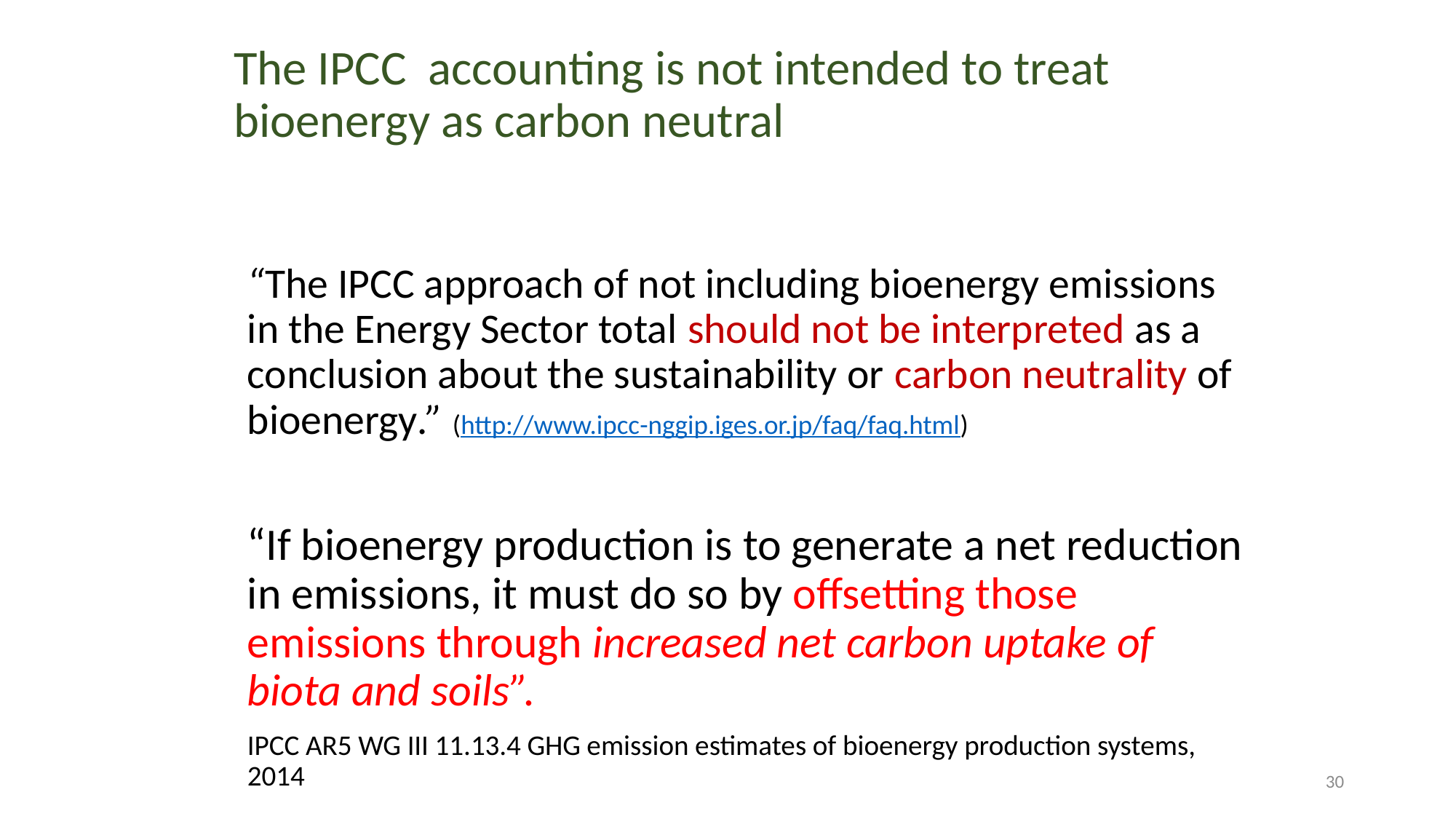

# The IPCC  accounting is not intended to treat bioenergy as carbon neutral

“The IPCC approach of not including bioenergy emissions in the Energy Sector total should not be interpreted as a conclusion about the sustainability or carbon neutrality of bioenergy.” (http://www.ipcc-nggip.iges.or.jp/faq/faq.html)

“If bioenergy production is to generate a net reduction in emissions, it must do so by offsetting those emissions through increased net carbon uptake of biota and soils”.
IPCC AR5 WG III 11.13.4 GHG emission estimates of bioenergy production systems, 2014

30